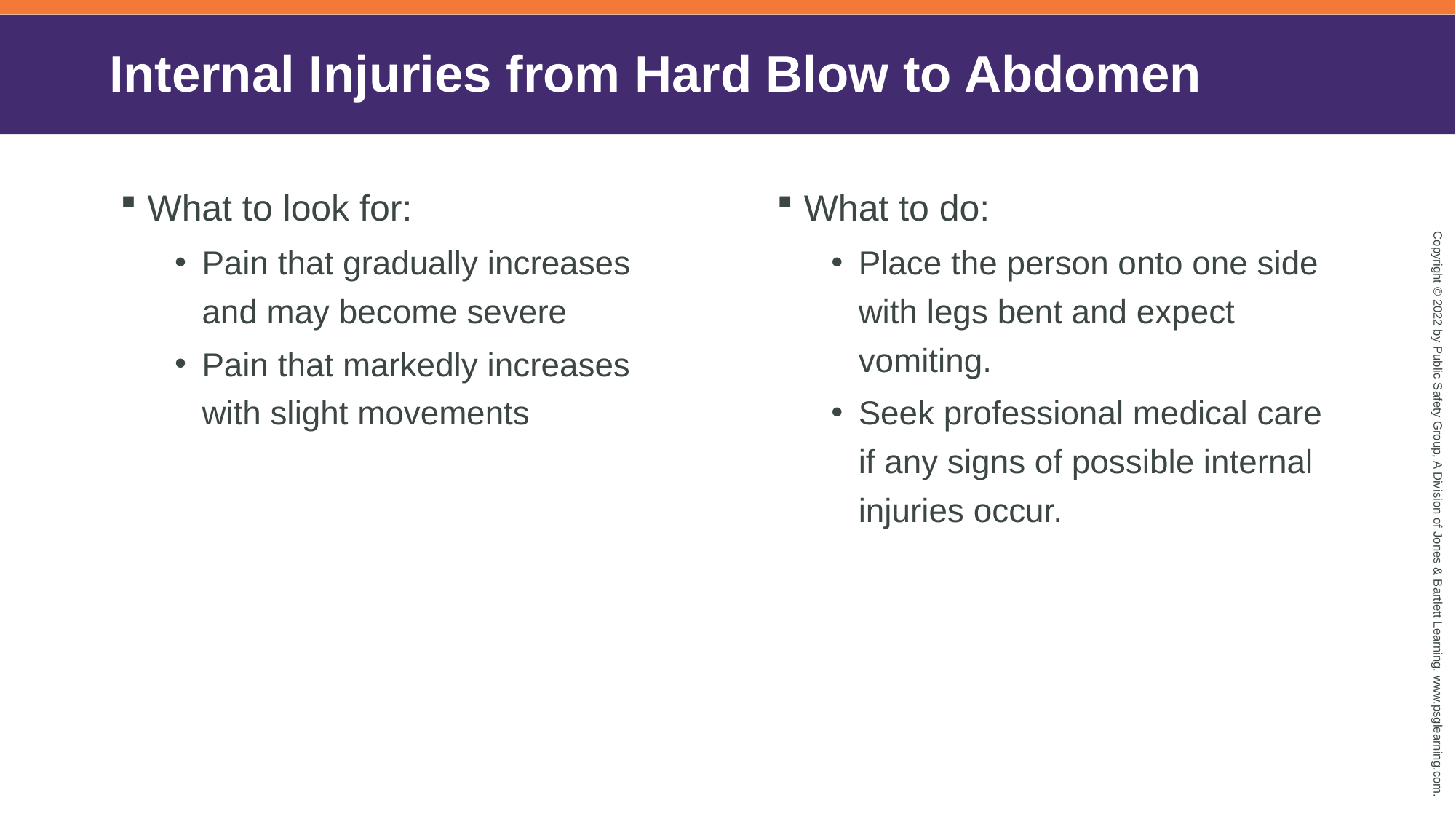

# Internal Injuries from Hard Blow to Abdomen
What to look for:
Pain that gradually increases and may become severe
Pain that markedly increases with slight movements

What to do:
Place the person onto one side with legs bent and expect vomiting.
Seek professional medical care if any signs of possible internal injuries occur.